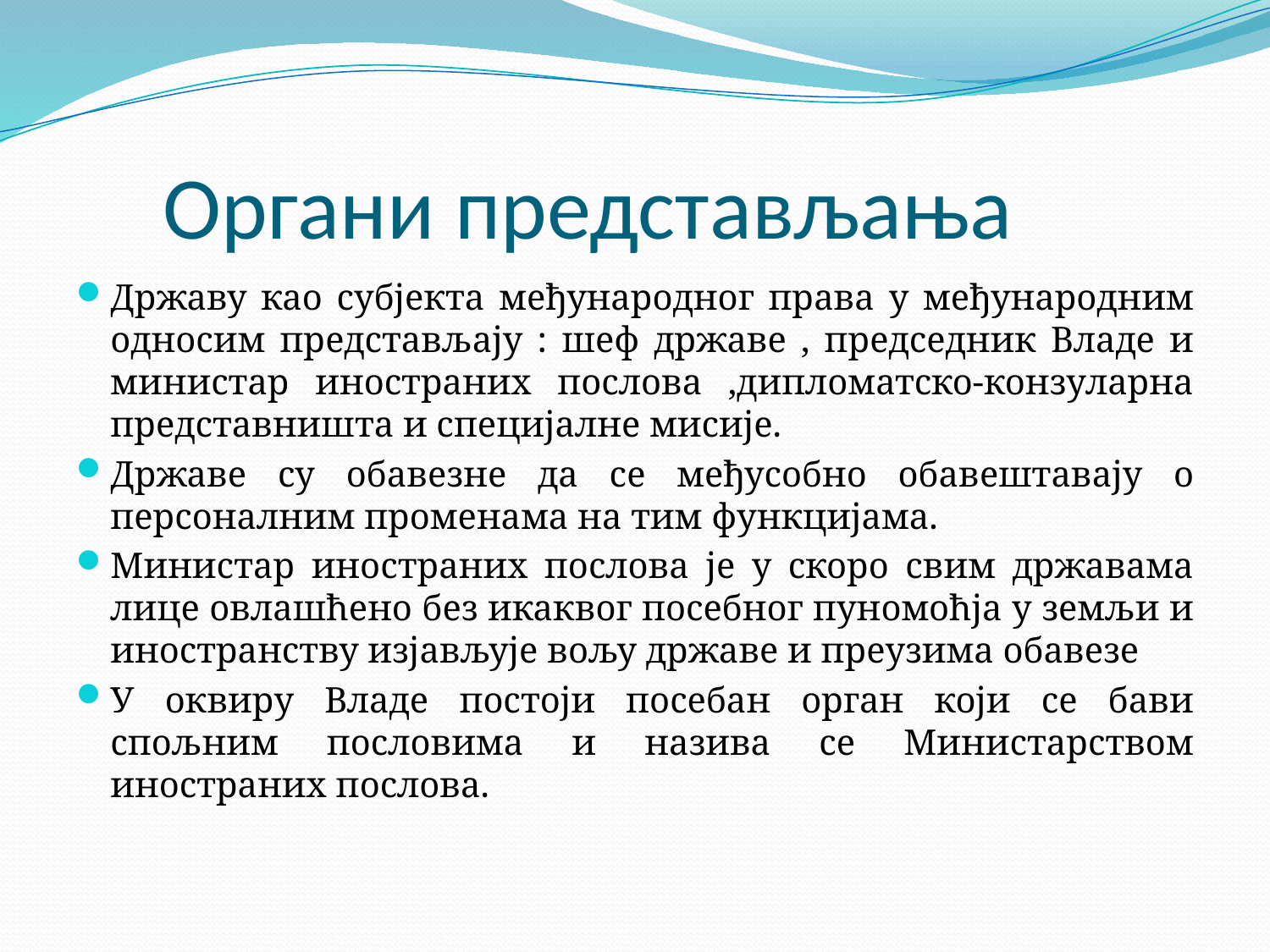

# Органи представљања
Државу као субјекта међународног права у међународним односим представљају : шеф државе , председник Владе и министар иностраних послова ,дипломатско-конзуларна представништа и специјалне мисије.
Државе су обавезне да се међусобно обавештавају о персоналним променама на тим функцијама.
Министар иностраних послова је у скоро свим државама лице овлашћено без икаквог посебног пуномоћја у земљи и иностранству изјављује вољу државе и преузима обавезе
У оквиру Владе постоји посебан орган који се бави спољним пословима и назива се Министарством иностраних послова.